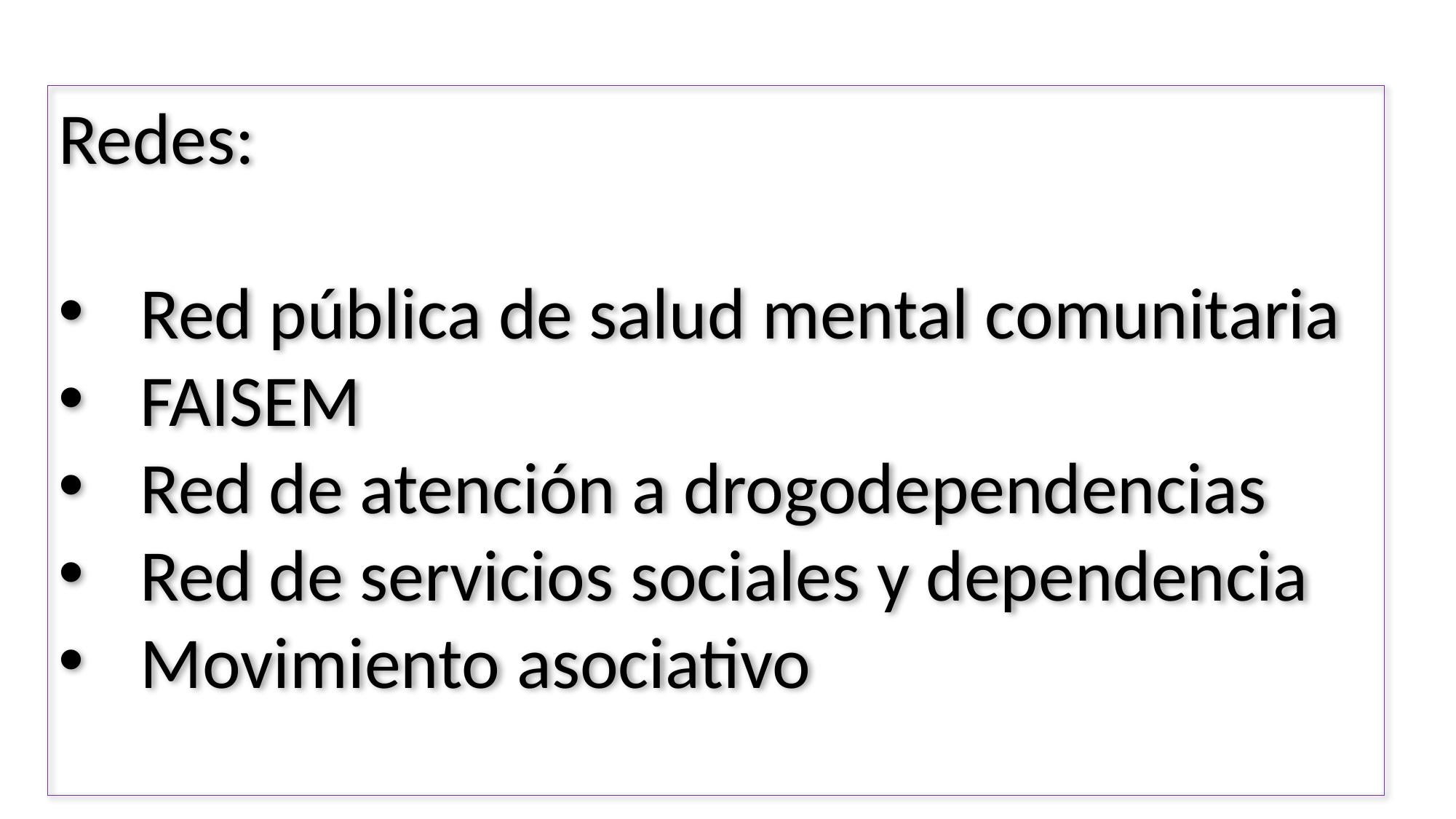

Redes:

Red pública de salud mental comunitaria
FAISEM
Red de atención a drogodependencias
Red de servicios sociales y dependencia
Movimiento asociativo